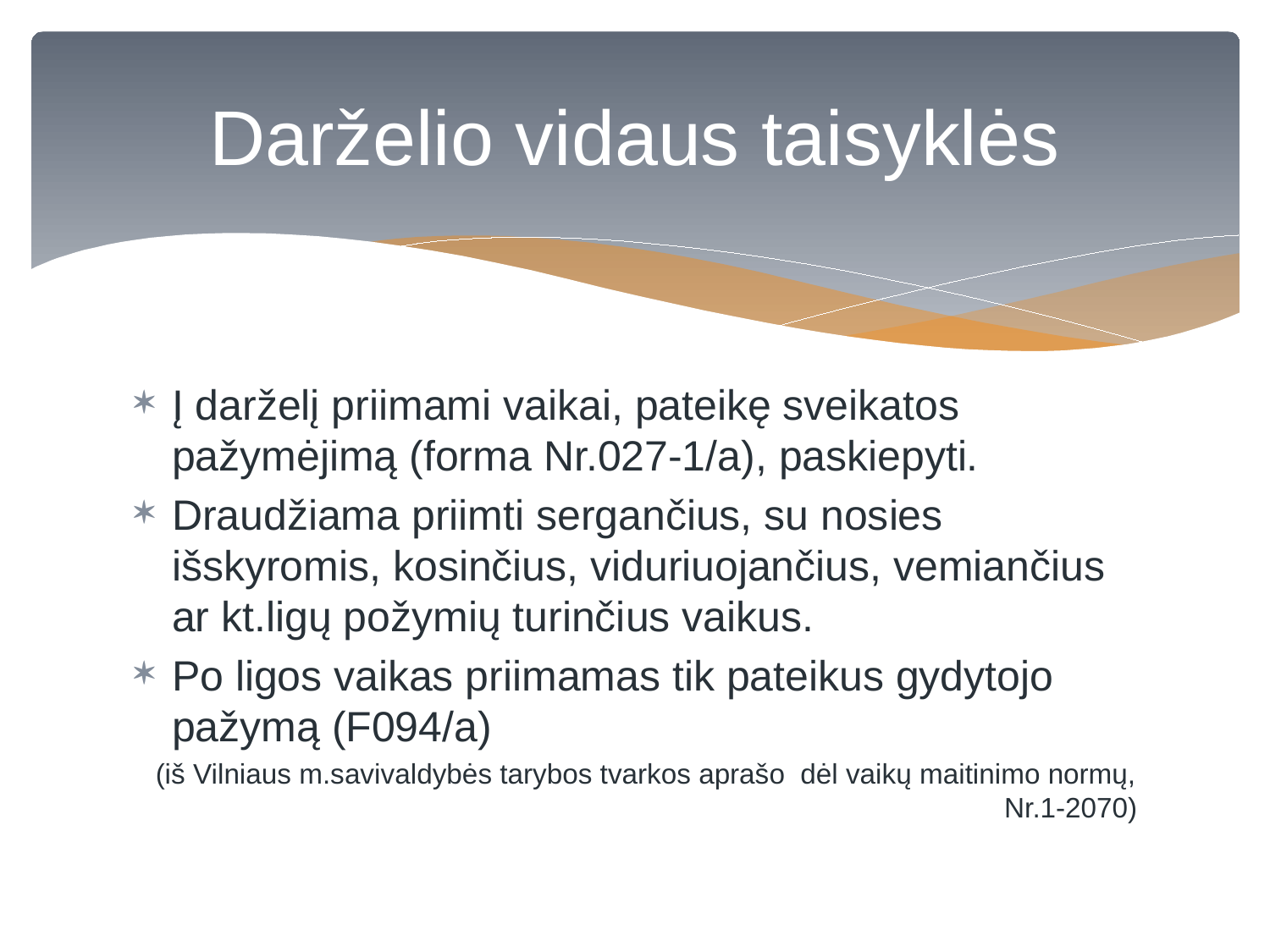

# Darželio vidaus taisyklės
Į darželį priimami vaikai, pateikę sveikatos pažymėjimą (forma Nr.027-1/a), paskiepyti.
Draudžiama priimti sergančius, su nosies išskyromis, kosinčius, viduriuojančius, vemiančius ar kt.ligų požymių turinčius vaikus.
Po ligos vaikas priimamas tik pateikus gydytojo pažymą (F094/a)
(iš Vilniaus m.savivaldybės tarybos tvarkos aprašo  dėl vaikų maitinimo normų, Nr.1-2070)